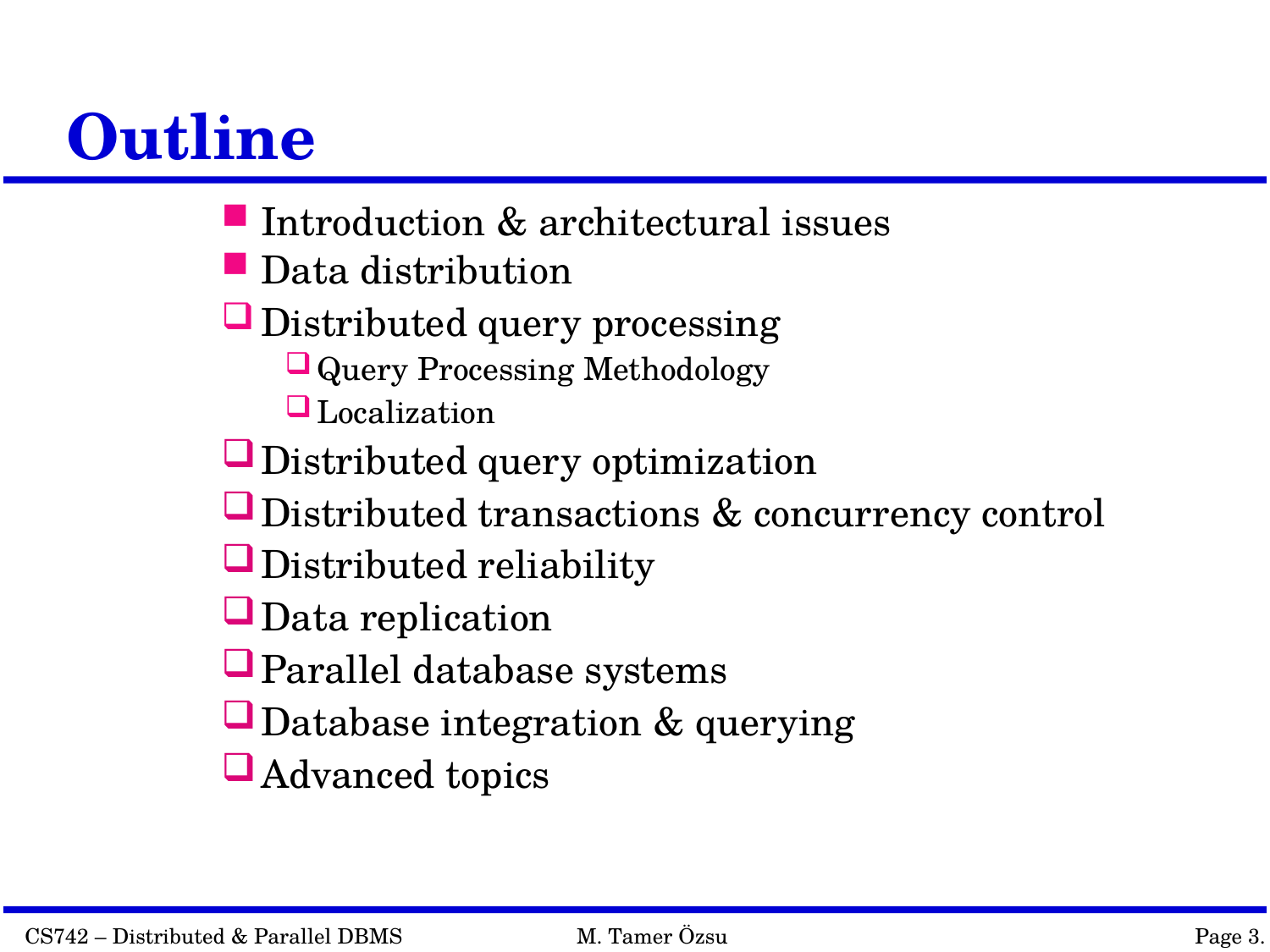

# Outline
Introduction & architectural issues
Data distribution
Distributed query processing
Query Processing Methodology
Localization
Distributed query optimization
Distributed transactions & concurrency control
Distributed reliability
Data replication
Parallel database systems
Database integration & querying
Advanced topics